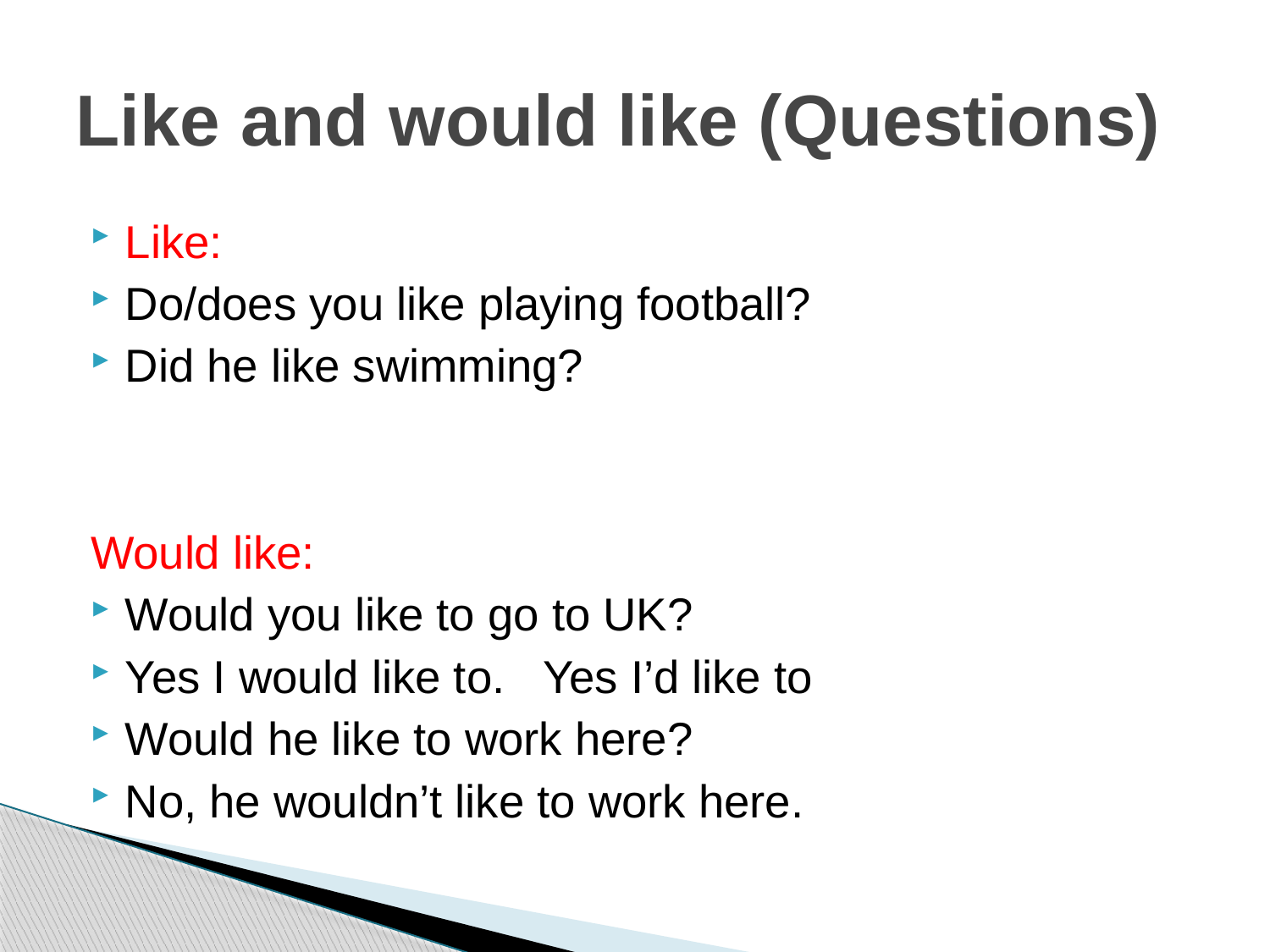

# Like and would like (Questions)
Like:
Do/does you like playing football?
Did he like swimming?

Would like:
Would you like to go to UK?
Yes I would like to.   Yes I’d like to
Would he like to work here?
No, he wouldn’t like to work here.